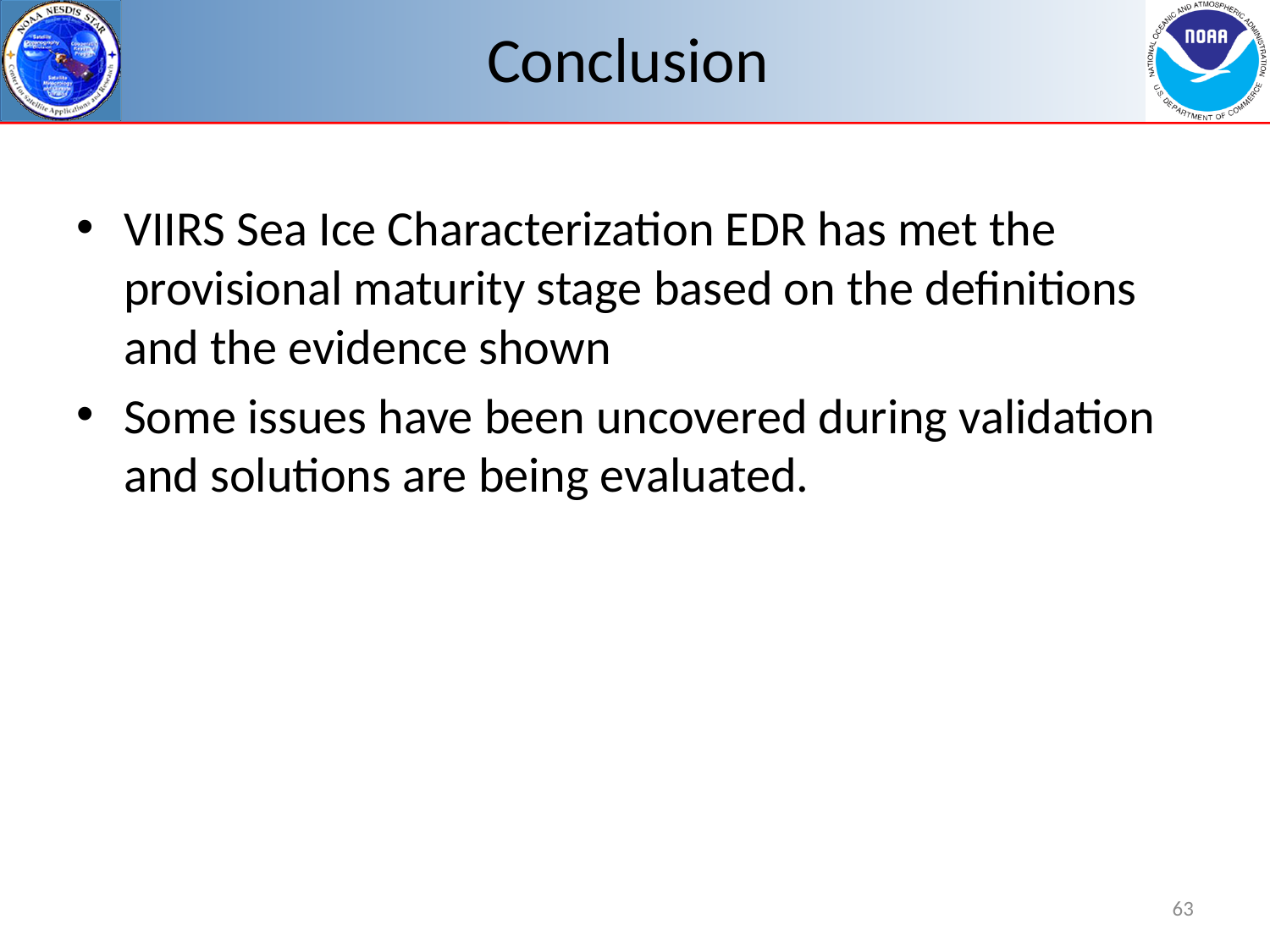

# Conclusion
VIIRS Sea Ice Characterization EDR has met the provisional maturity stage based on the definitions and the evidence shown
Some issues have been uncovered during validation and solutions are being evaluated.
63